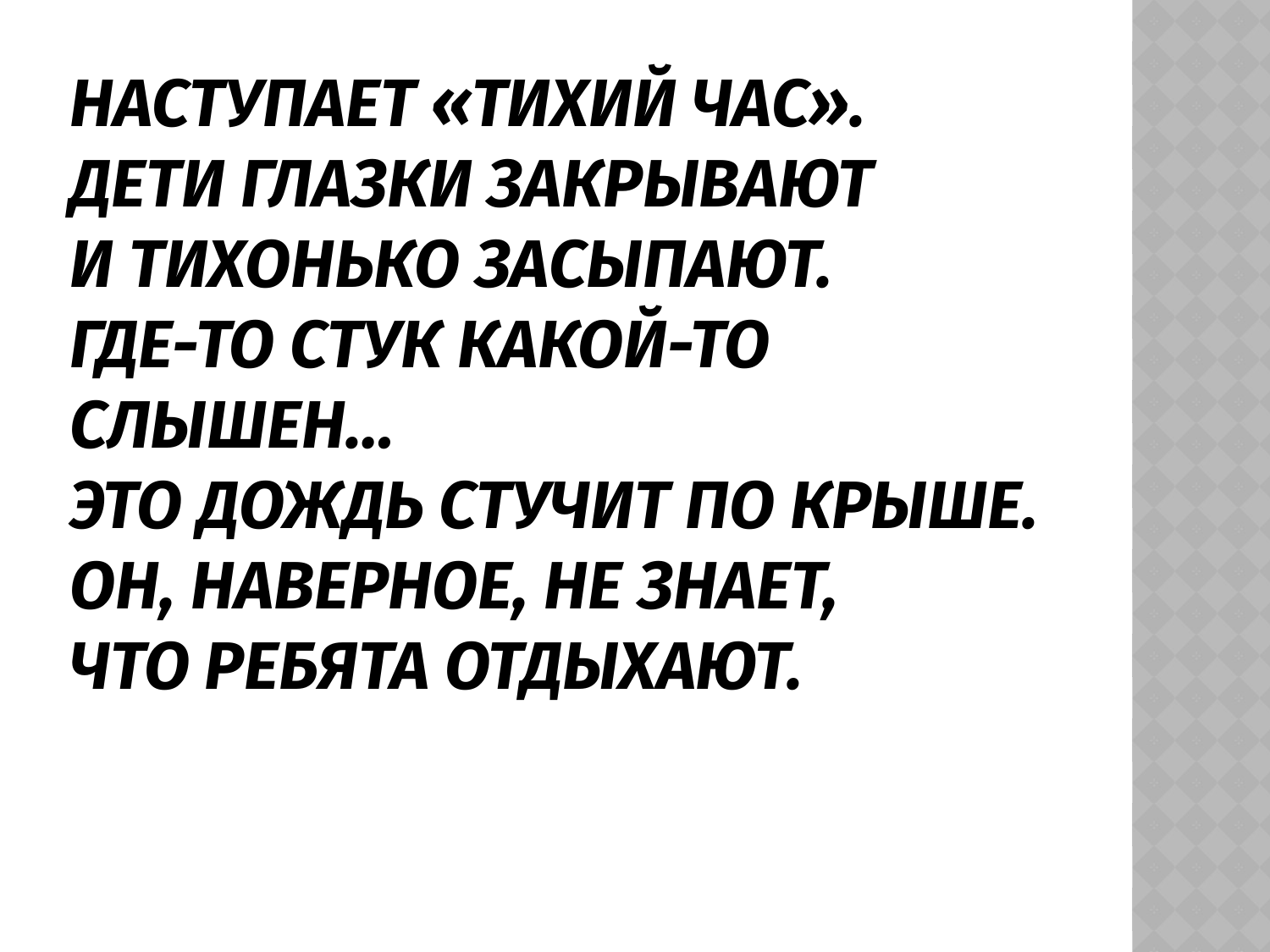

# Наступает «тихий час». Дети глазки закрывают И тихонько засыпают. Где-то стук какой-то слышен… Это дождь стучит по крыше. Он, наверное, не знает, Что ребята отдыхают.